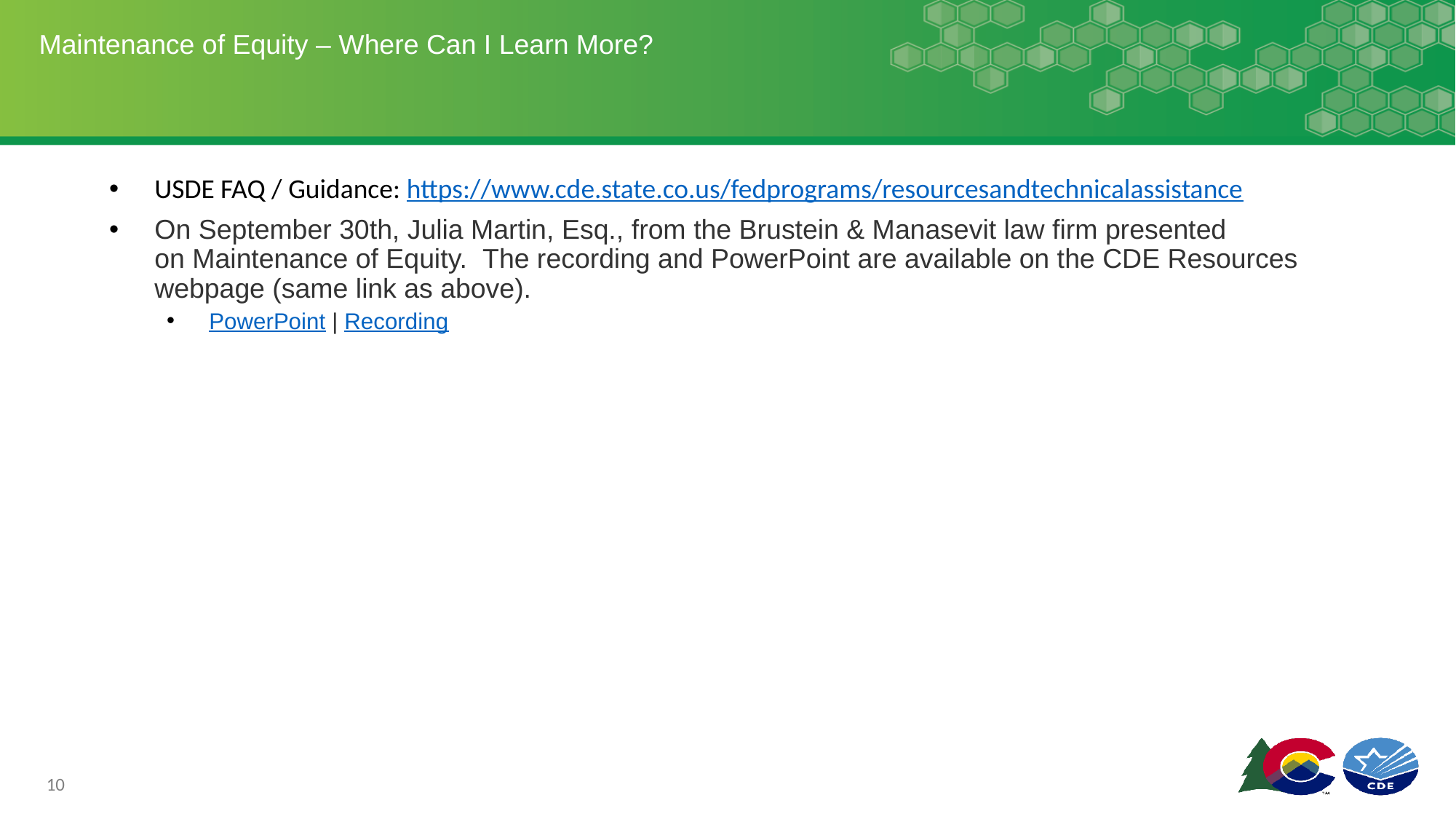

# Maintenance of Equity – Where Can I Learn More?
USDE FAQ / Guidance: https://www.cde.state.co.us/fedprograms/resourcesandtechnicalassistance
On September 30th, Julia Martin, Esq., from the Brustein & Manasevit law firm presented on Maintenance of Equity.  The recording and PowerPoint are available on the CDE Resources webpage (same link as above).
PowerPoint | Recording

10